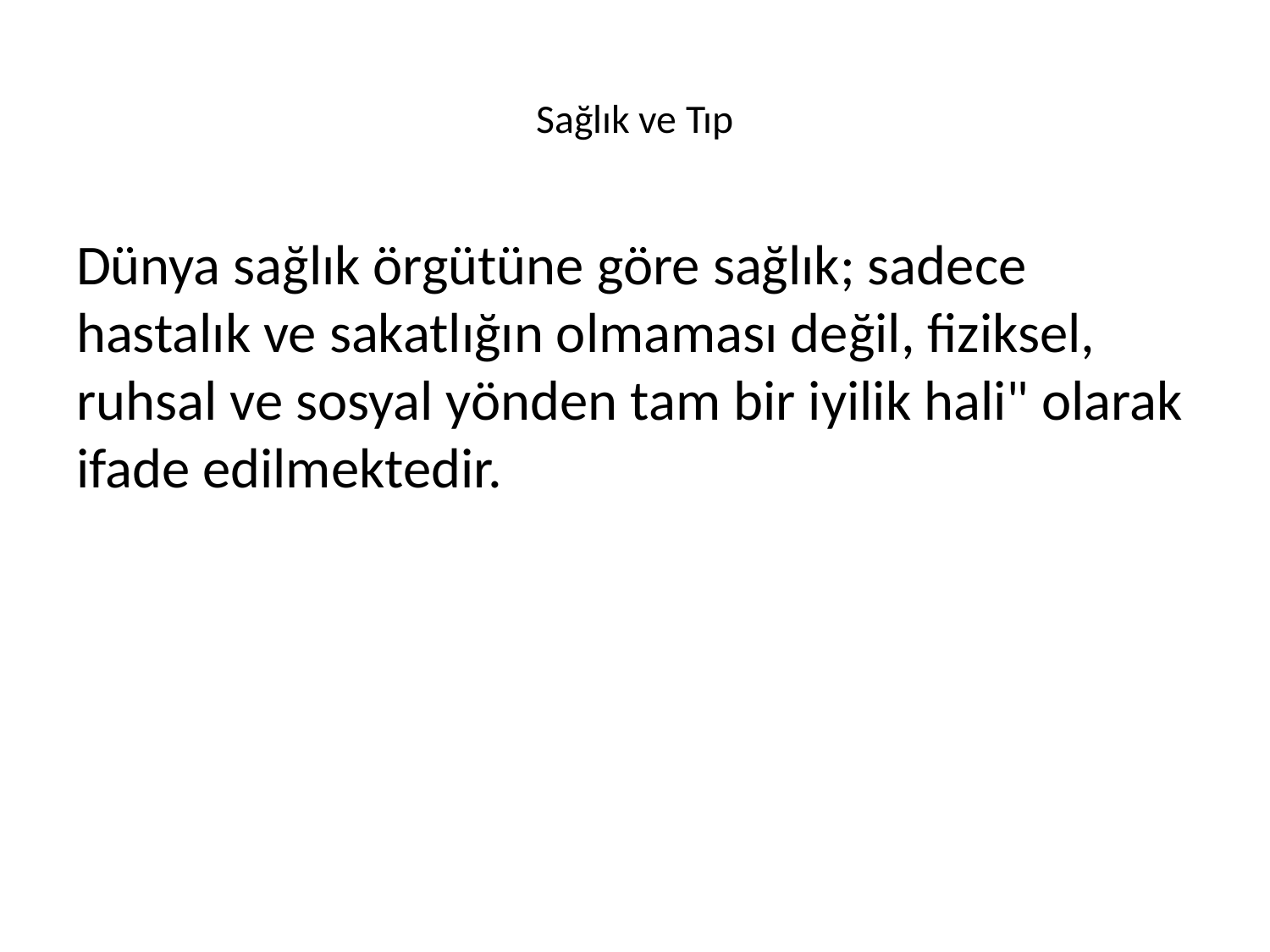

# Sağlık ve Tıp
Dünya sağlık örgütüne göre sağlık; sadece hastalık ve sakatlığın olmaması değil, fiziksel, ruhsal ve sosyal yönden tam bir iyilik hali" olarak ifade edilmektedir.